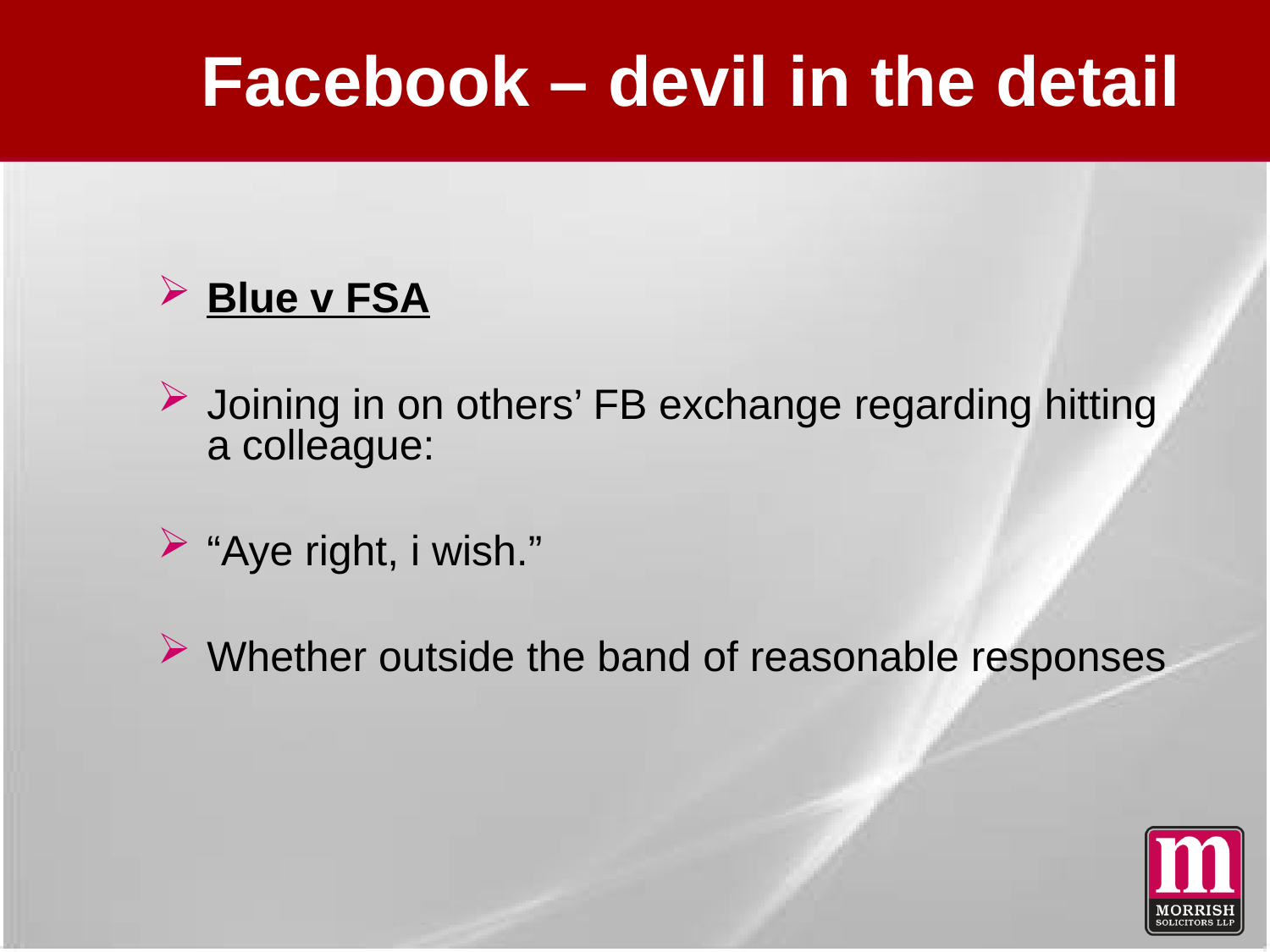

# Facebook – devil in the detail

Blue v FSA

Joining in on others’ FB exchange regarding hitting a colleague:

“Aye right, i wish.”

Whether outside the band of reasonable responses